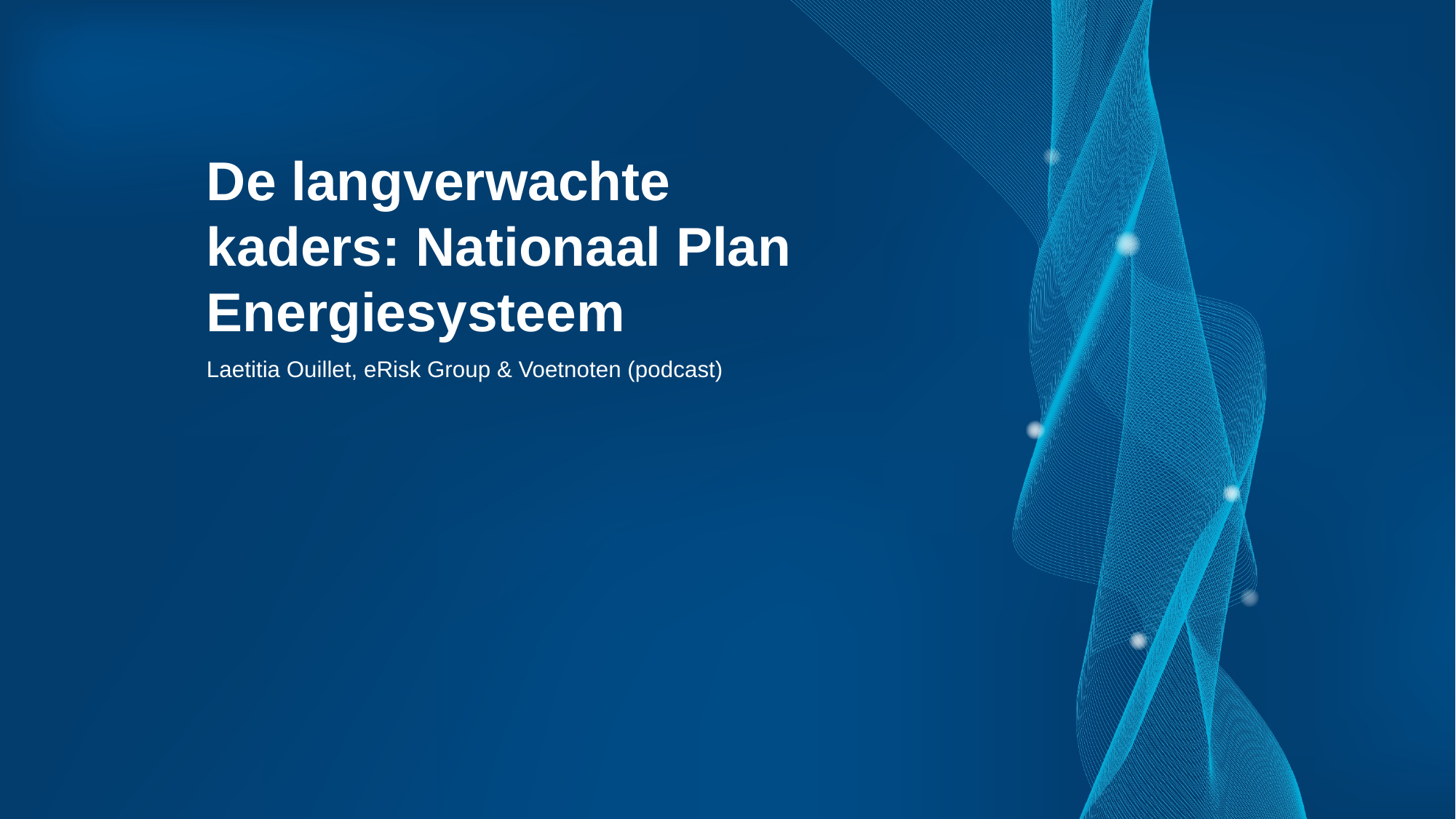

# De langverwachte kaders: Nationaal Plan Energiesysteem
Laetitia Ouillet, eRisk Group & Voetnoten (podcast)